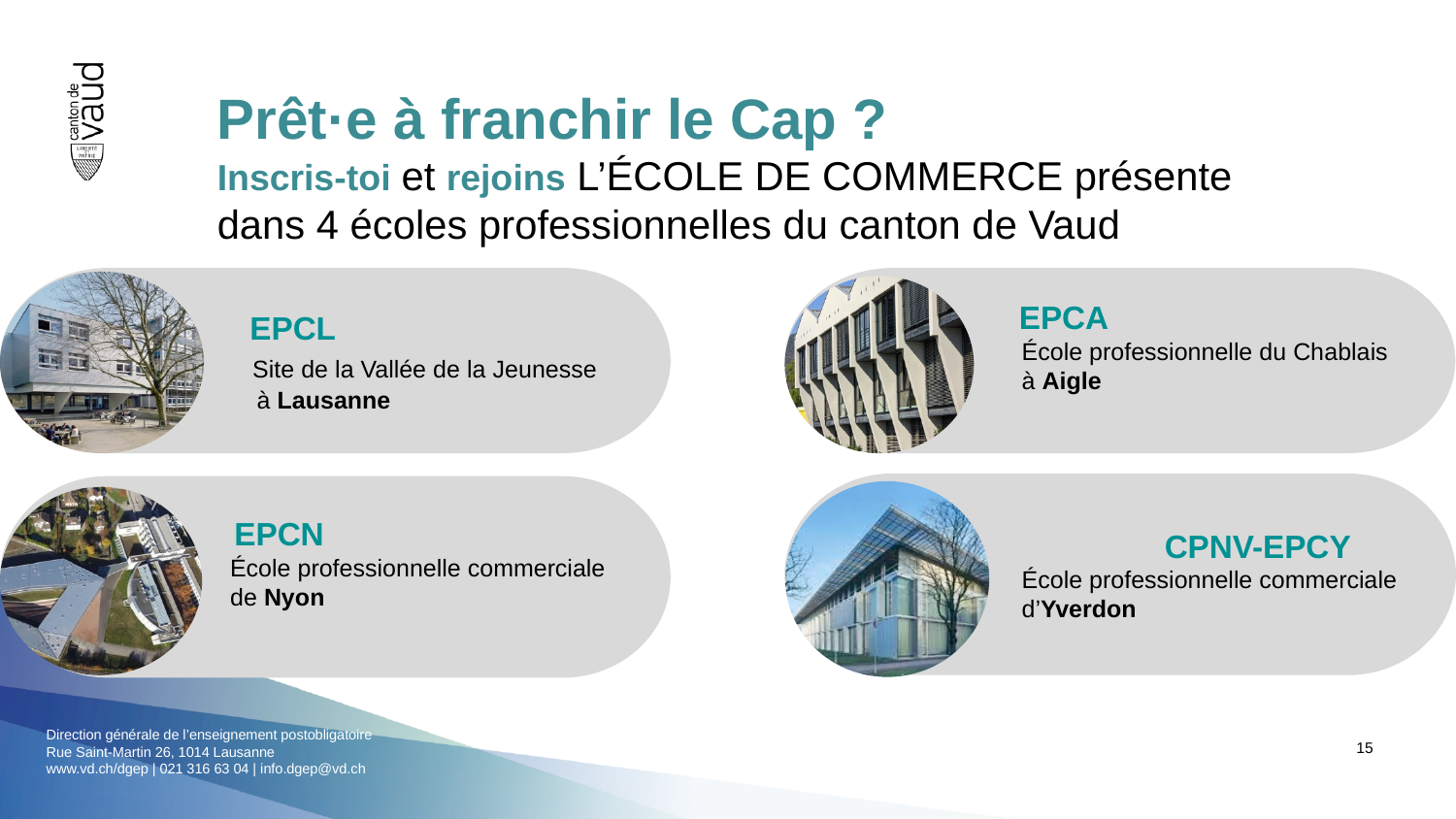

Prêt·e à franchir le Cap ?
Inscris-toi et rejoins L’ÉCOLE DE COMMERCE présente dans 4 écoles professionnelles du canton de Vaud
     EPCA
       École professionnelle du Chablais
       à Aigle

                              EPCL
                       Site de la Vallée de la Jeunesse
                               à Lausanne

	     CPNV-EPCY
       École professionnelle commerciale
       d’Yverdon
     EPCN
      École professionnelle commerciale
      de Nyon

15